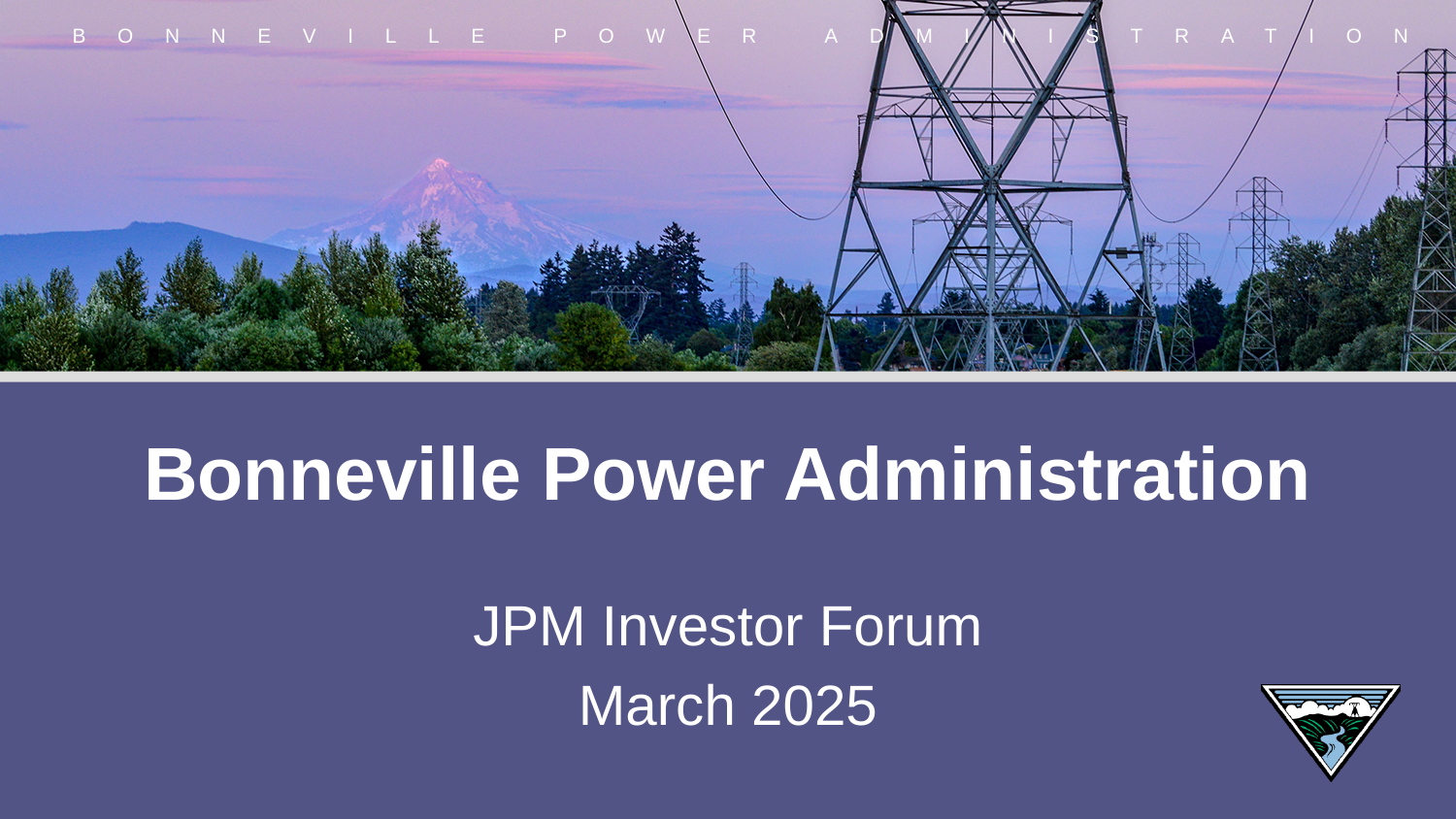

# Bonneville Power Administration
JPM Investor Forum
March 2025